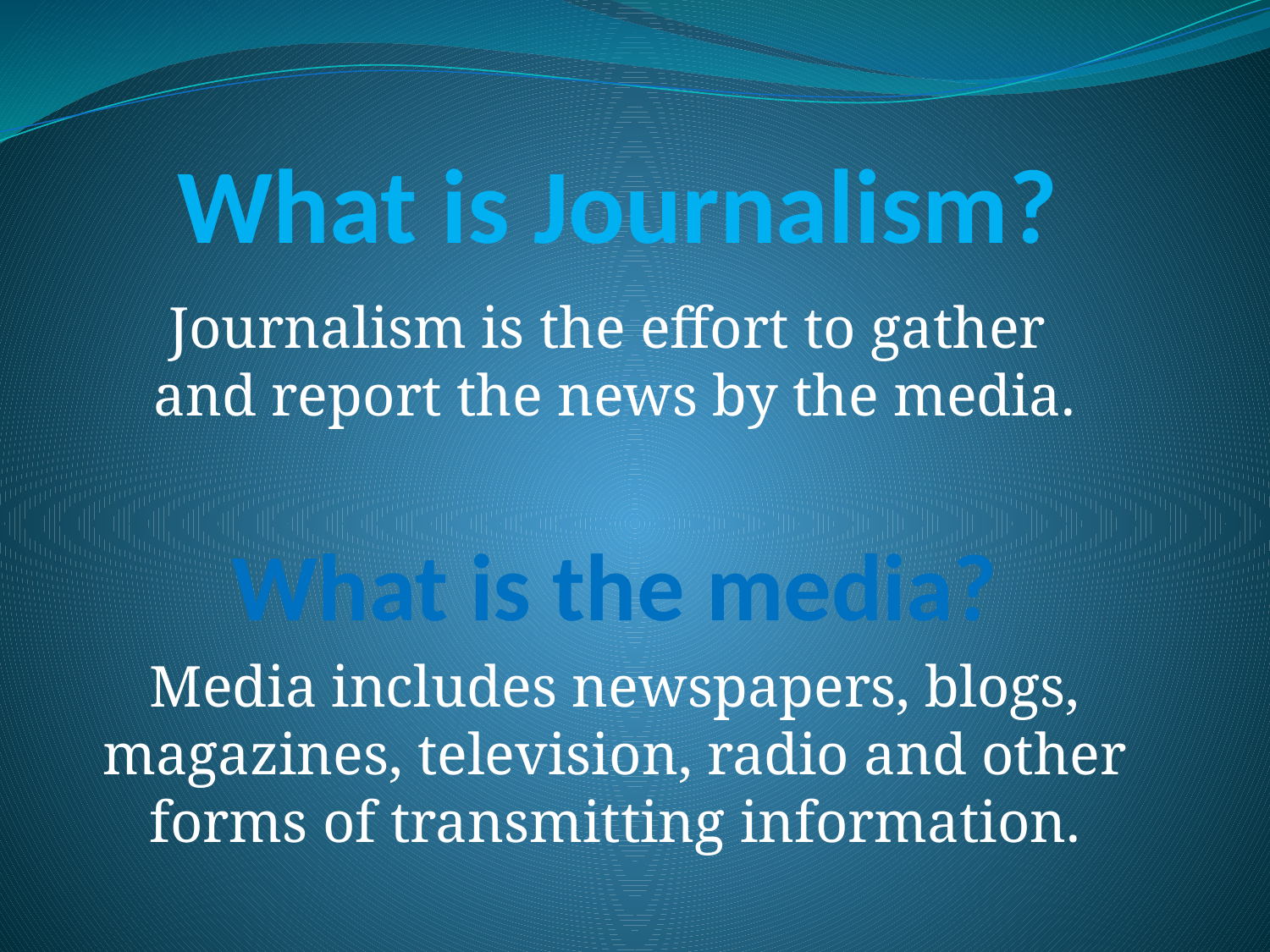

# What is Journalism?
Journalism is the effort to gather
and report the news by the media.

What is the media?
Media includes newspapers, blogs, magazines, television, radio and other forms of transmitting information.